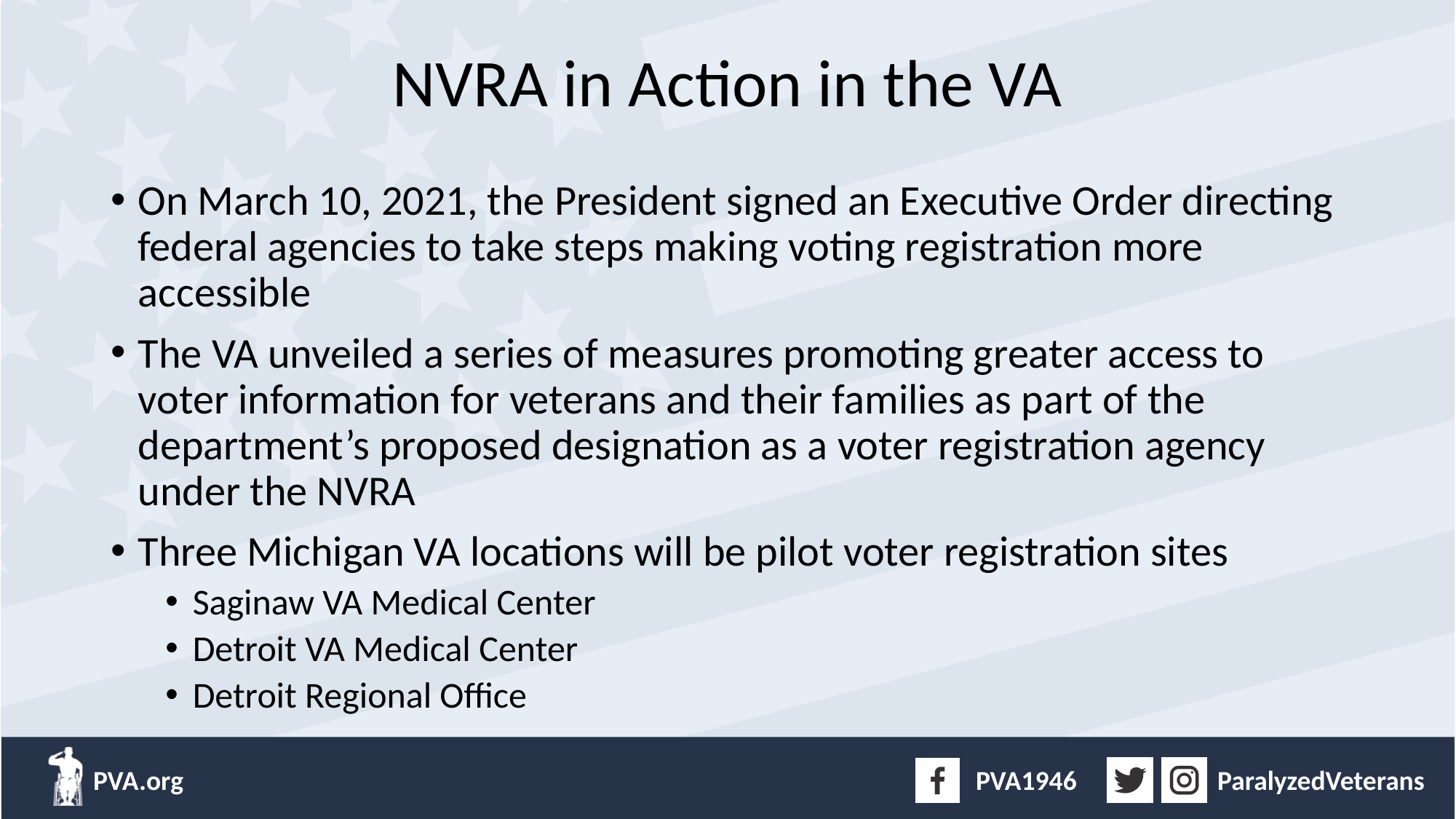

# NVRA in Action in the VA
On March 10, 2021, the President signed an Executive Order directing federal agencies to take steps making voting registration more accessible
The VA unveiled a series of measures promoting greater access to voter information for veterans and their families as part of the  department’s proposed designation as a voter registration agency under the NVRA
Three Michigan VA locations will be pilot voter registration sites
Saginaw VA Medical Center
Detroit VA Medical Center
Detroit Regional Office